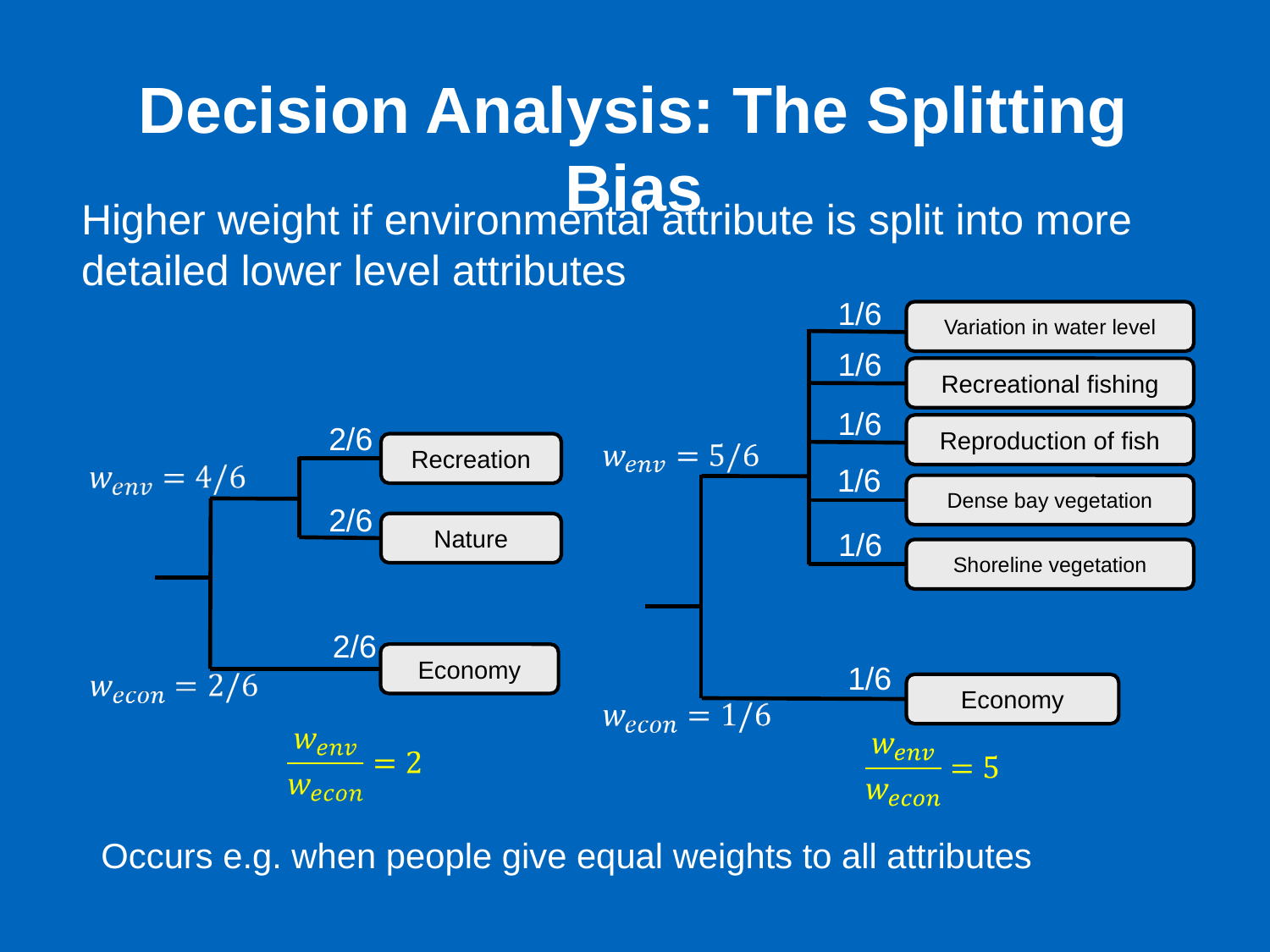

Decision Analysis: The Splitting Bias
Higher weight if environmental attribute is split into more detailed lower level attributes

1/6
Variation in water level
1/6
Recreational fishing
1/6
2/6
Reproduction of fish
Recreation

1/6

Dense bay vegetation
2/6
Nature
1/6
Shoreline vegetation
2/6
Economy
1/6

Economy

Occurs e.g. when people give equal weights to all attributes